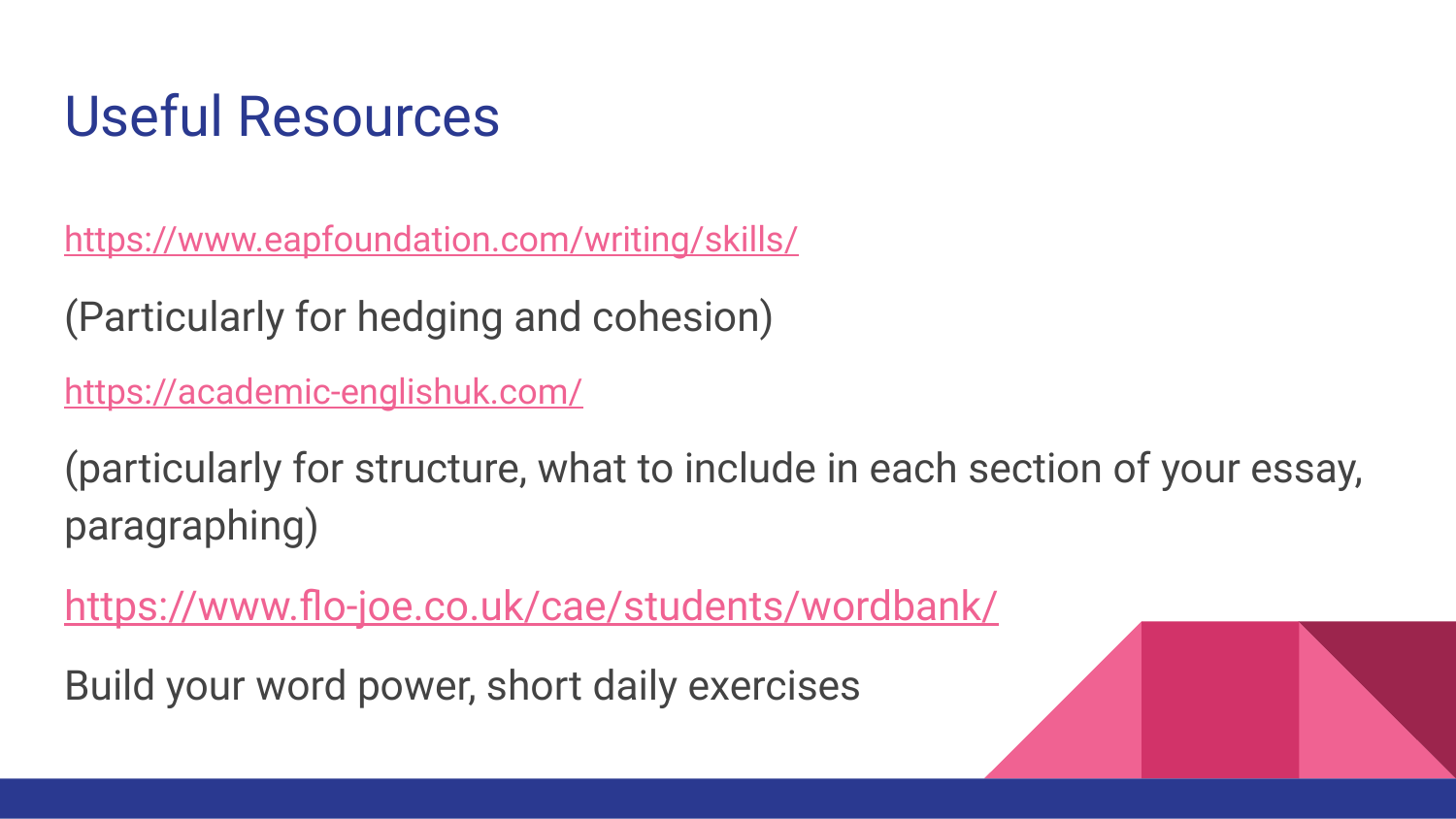

# Useful Resources
https://www.eapfoundation.com/writing/skills/
(Particularly for hedging and cohesion)
https://academic-englishuk.com/
(particularly for structure, what to include in each section of your essay, paragraphing)
https://www.flo-joe.co.uk/cae/students/wordbank/
Build your word power, short daily exercises